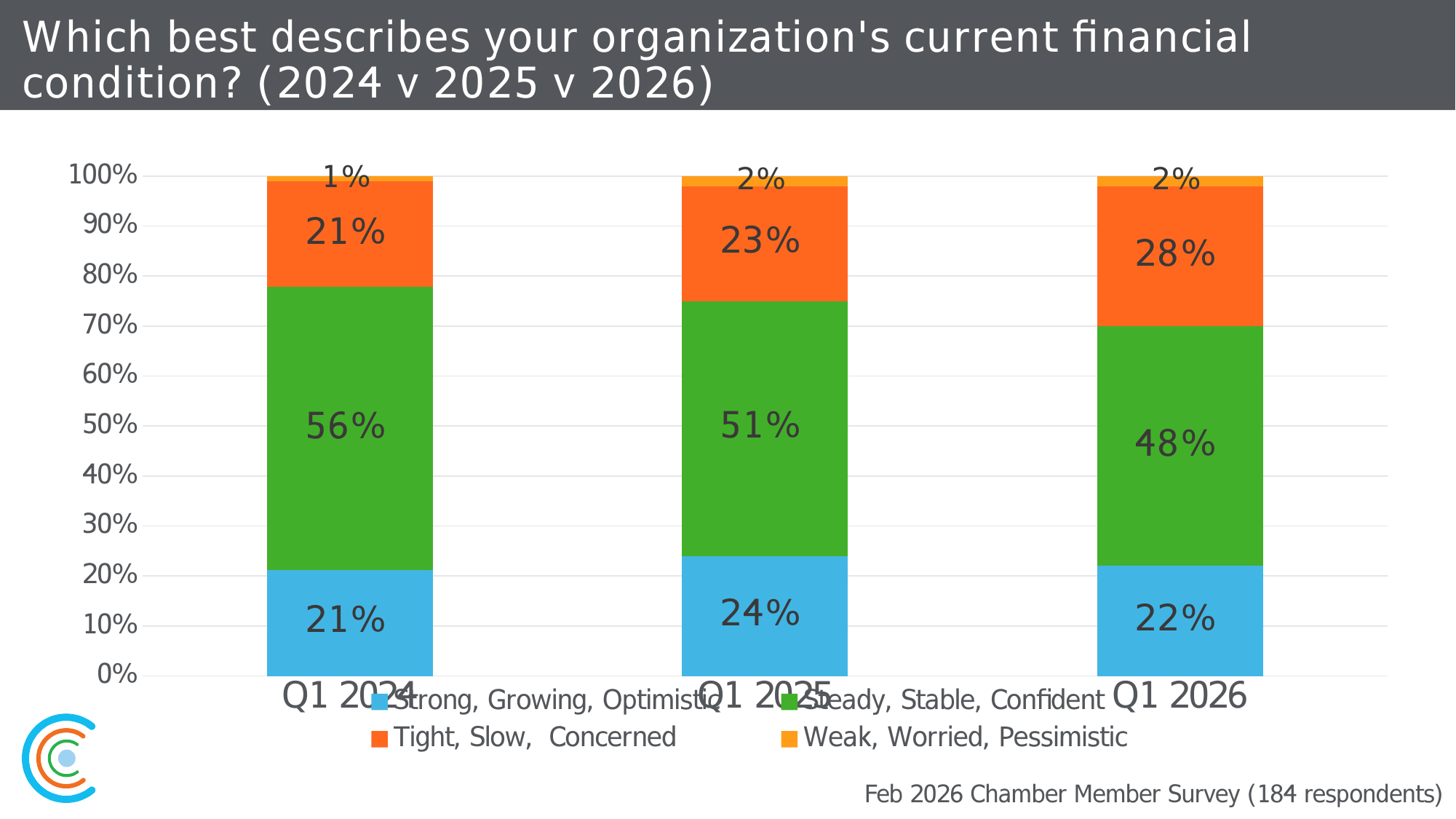

# Which best describes your organization's current financial condition? (2024 v 2025 v 2026)

### Chart

| Category | Strong, Growing, Optimistic | Steady, Stable, Confident  | Tight, Slow,  Concerned  | Weak, Worried, Pessimistic |
|---|---|---|---|---|
| Q1 2024 | 0.21 | 0.56 | 0.21 | 0.01 |
| Q1 2025 | 0.24 | 0.51 | 0.23 | 0.02 |
| Q1 2026 | 0.22 | 0.48 | 0.28 | 0.02 |
Feb 2026 Chamber Member Survey (184 respondents)